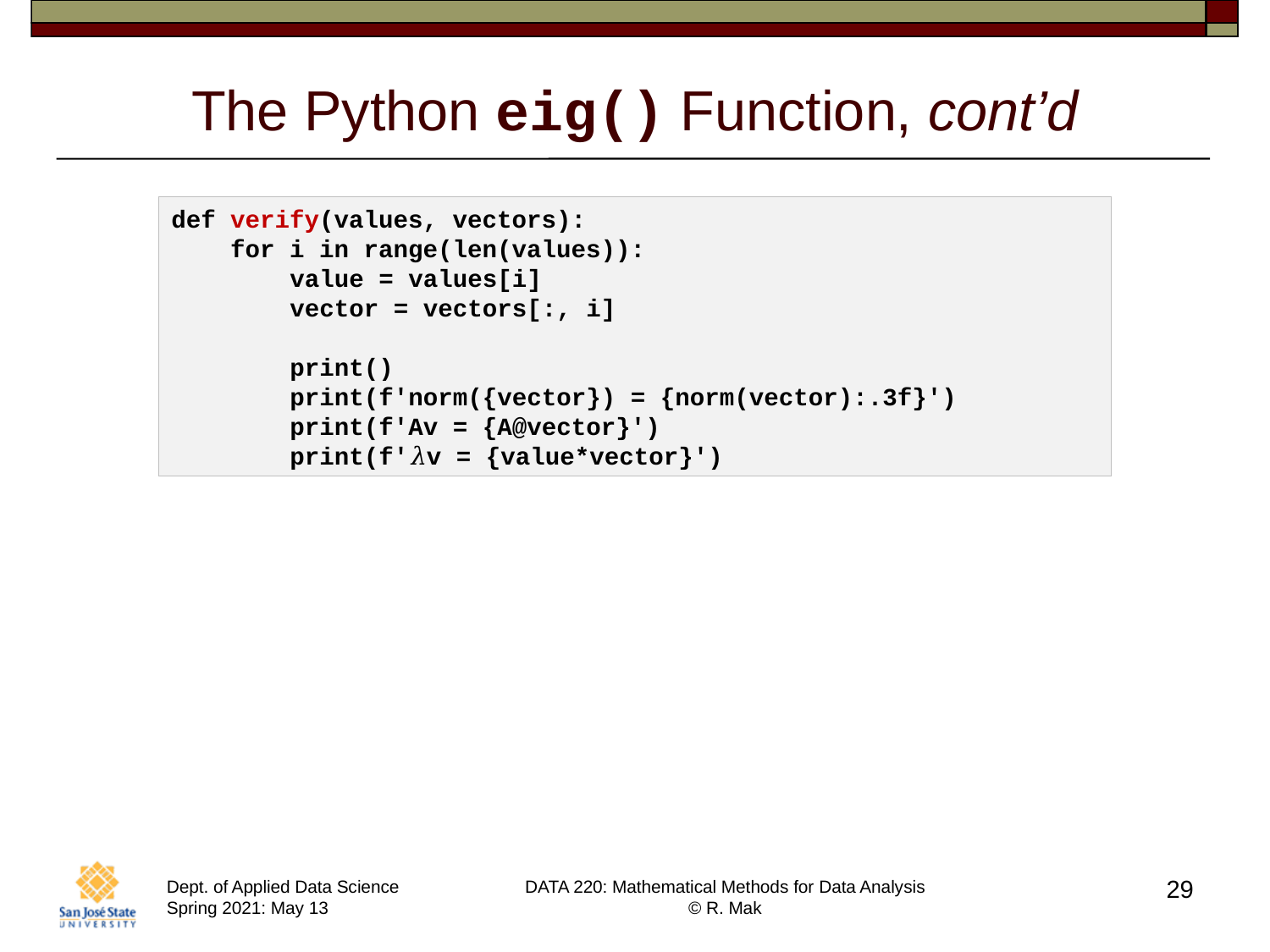

# The Python eig() Function, cont’d
def verify(values, vectors):
    for i in range(len(values)):
        value = values[i]
        vector = vectors[:, i]

        print()
        print(f'norm({vector}) = {norm(vector):.3f}')
        print(f'Av = {A@vector}')
        print(f'𝜆v = {value*vector}')
29